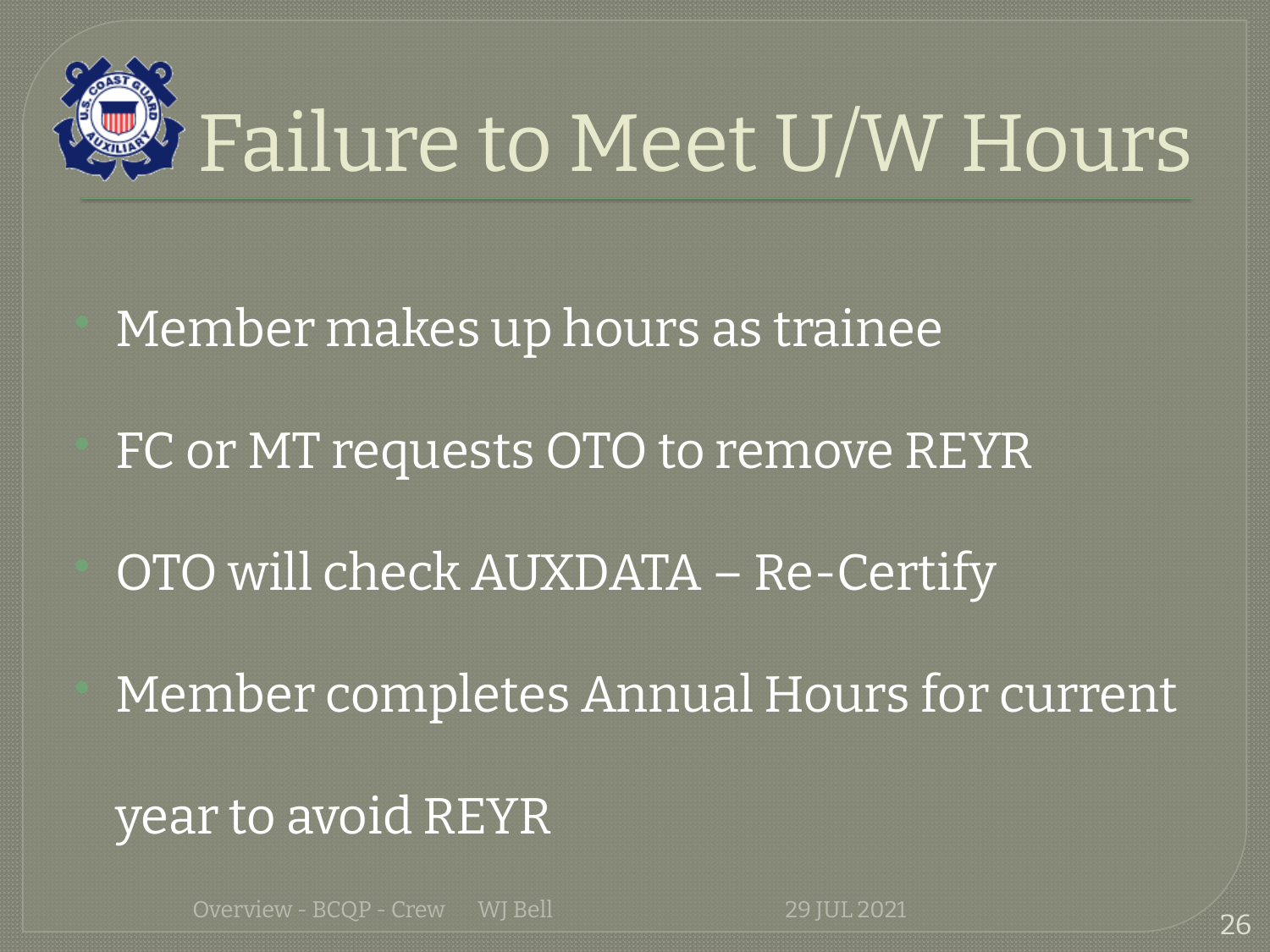

# Failure to Meet U/W Hours
Member makes up hours as trainee
FC or MT requests OTO to remove REYR
OTO will check AUXDATA – Re-Certify
Member completes Annual Hours for current year to avoid REYR

Overview - BCQP - Crew       WJ Bell
29 JUL 2021
26